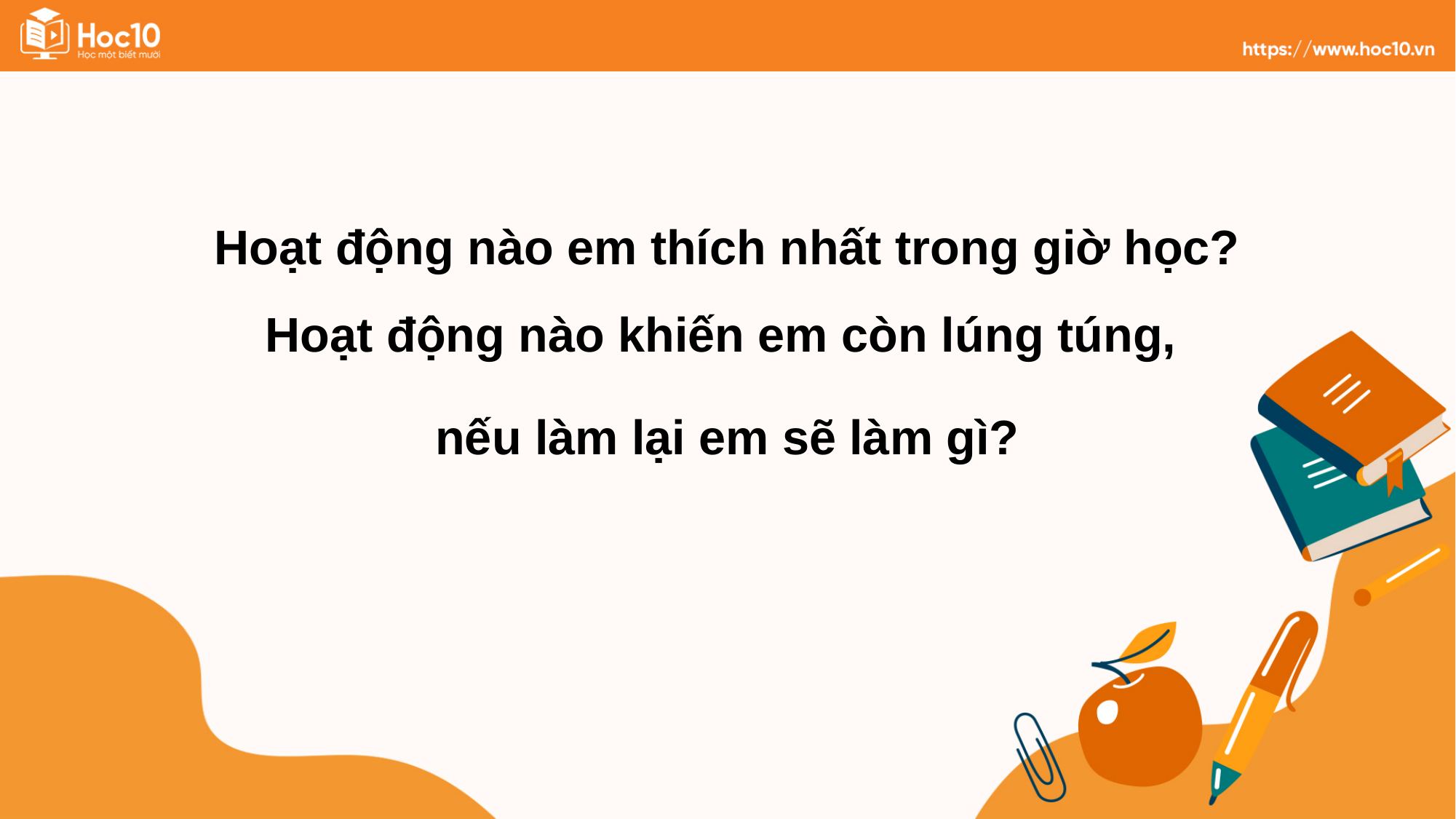

Hoạt động nào em thích nhất trong giờ học? Hoạt động nào khiến em còn lúng túng,
nếu làm lại em sẽ làm gì?